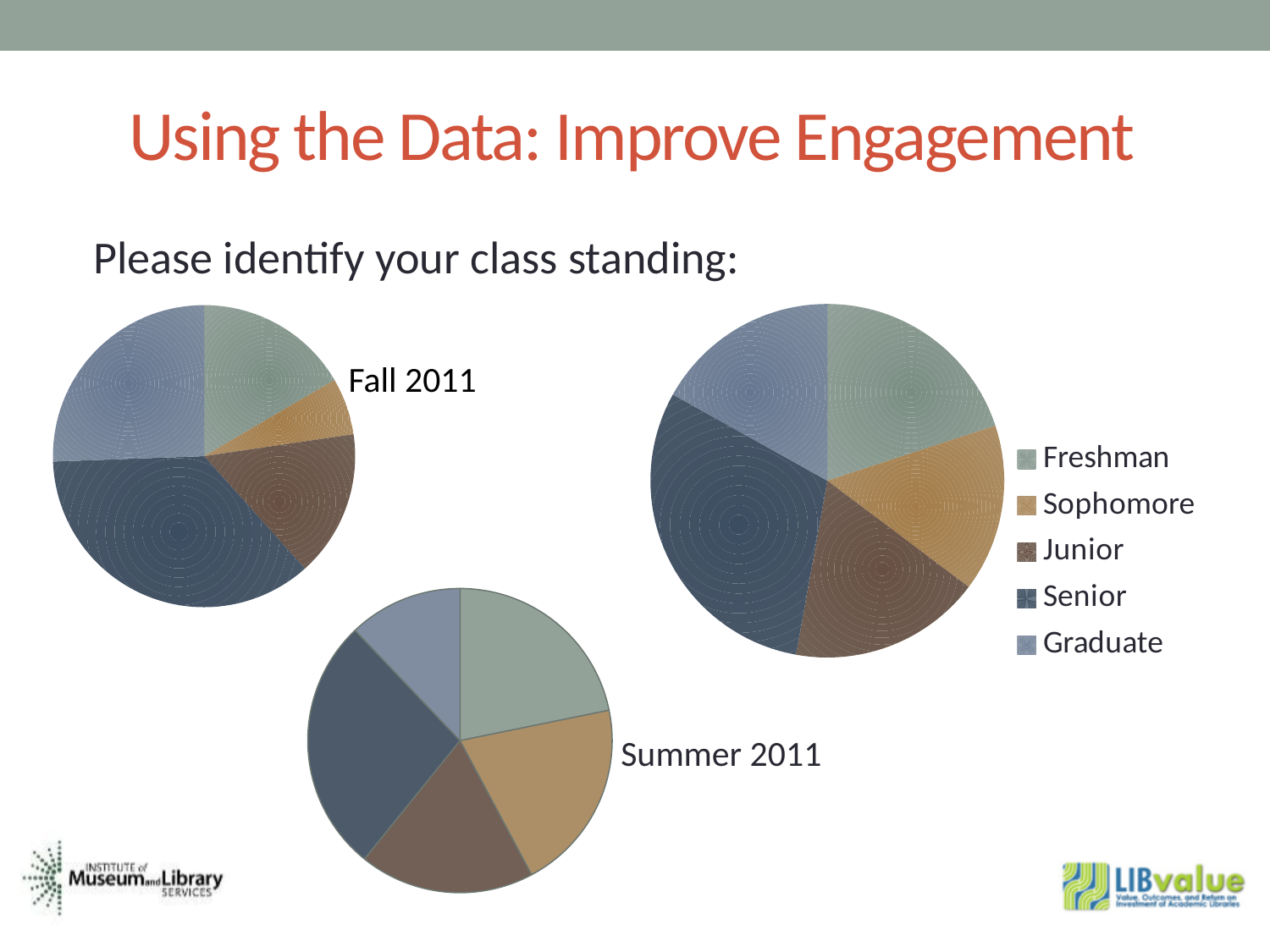

# Using the Data: Improve Engagement
Please identify your class standing:

### Chart

| Category | Sales |
|---|---|
| Freshman | 176.0 |
| Sophomore | 135.0 |
| Junior | 155.0 |
| Senior | 267.0 |
| Graduate | 149.0 |

### Chart

| Category | Column1 |
|---|---|
| Freshman | 16.6 |
| Sophomore | 6.1 |
| Junior | 15.7 |
| Senior | 36.1 |
| Graduate | 25.6 |
Fall 2011

### Chart

| Category | Column1 |
|---|---|
| Freshman | 21.8 |
| Sophomore | 20.4 |
| Junior | 18.6 |
| Senior | 27.1 |
| Graduate | 12.1 |
Summer 2011